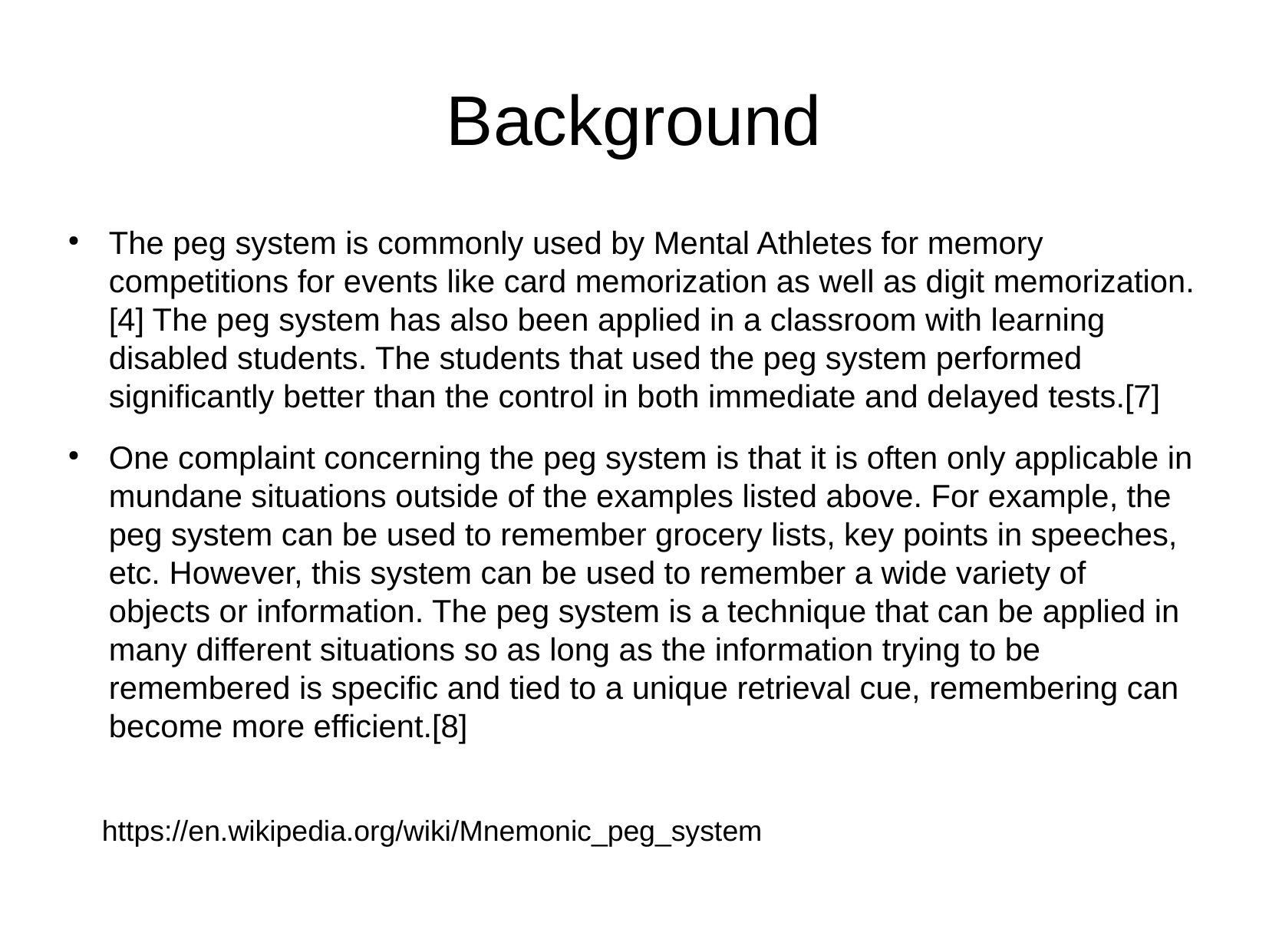

Background
The peg system is commonly used by Mental Athletes for memory competitions for events like card memorization as well as digit memorization.[4] The peg system has also been applied in a classroom with learning disabled students. The students that used the peg system performed significantly better than the control in both immediate and delayed tests.[7]
One complaint concerning the peg system is that it is often only applicable in mundane situations outside of the examples listed above. For example, the peg system can be used to remember grocery lists, key points in speeches, etc. However, this system can be used to remember a wide variety of objects or information. The peg system is a technique that can be applied in many different situations so as long as the information trying to be remembered is specific and tied to a unique retrieval cue, remembering can become more efficient.[8]
https://en.wikipedia.org/wiki/Mnemonic_peg_system